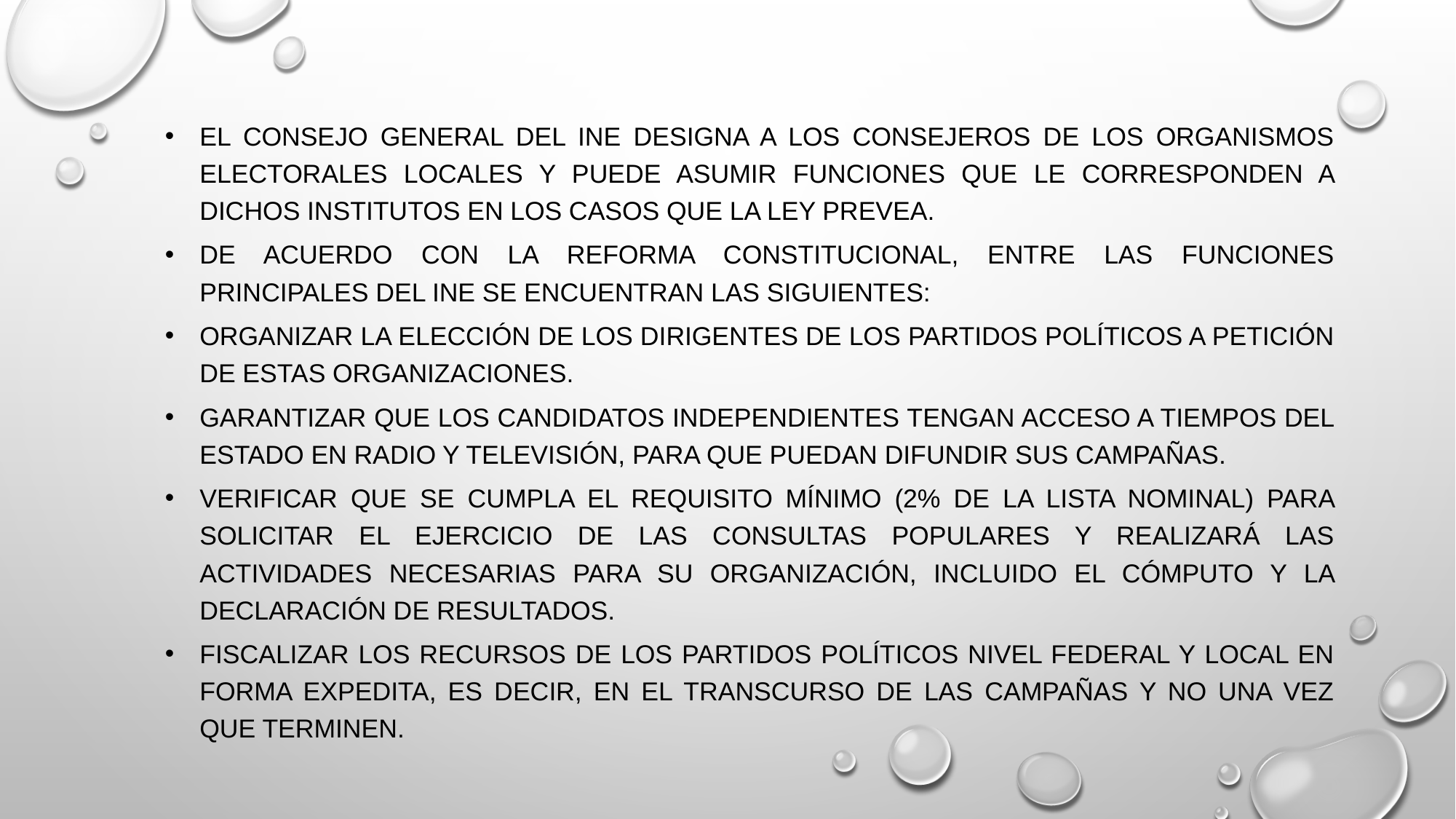

El Consejo General del INE designa a los consejeros de los organismos electorales locales y puede asumir funciones que le corresponden a dichos institutos en los casos que la Ley prevea.
De acuerdo con la reforma constitucional, entre las funciones principales del INE se encuentran las siguientes:
Organizar la elección de los dirigentes de los partidos políticos a petición de estas organizaciones.
Garantizar que los candidatos independientes tengan acceso a tiempos del Estado en radio y televisión, para que puedan difundir sus campañas.
Verificar que se cumpla el requisito mínimo (2% de la lista nominal) para solicitar el ejercicio de las consultas populares y realizará las actividades necesarias para su organización, incluido el cómputo y la declaración de resultados.
Fiscalizar los recursos de los partidos políticos nivel federal y local en forma expedita, es decir, en el transcurso de las campañas y no una vez que terminen.